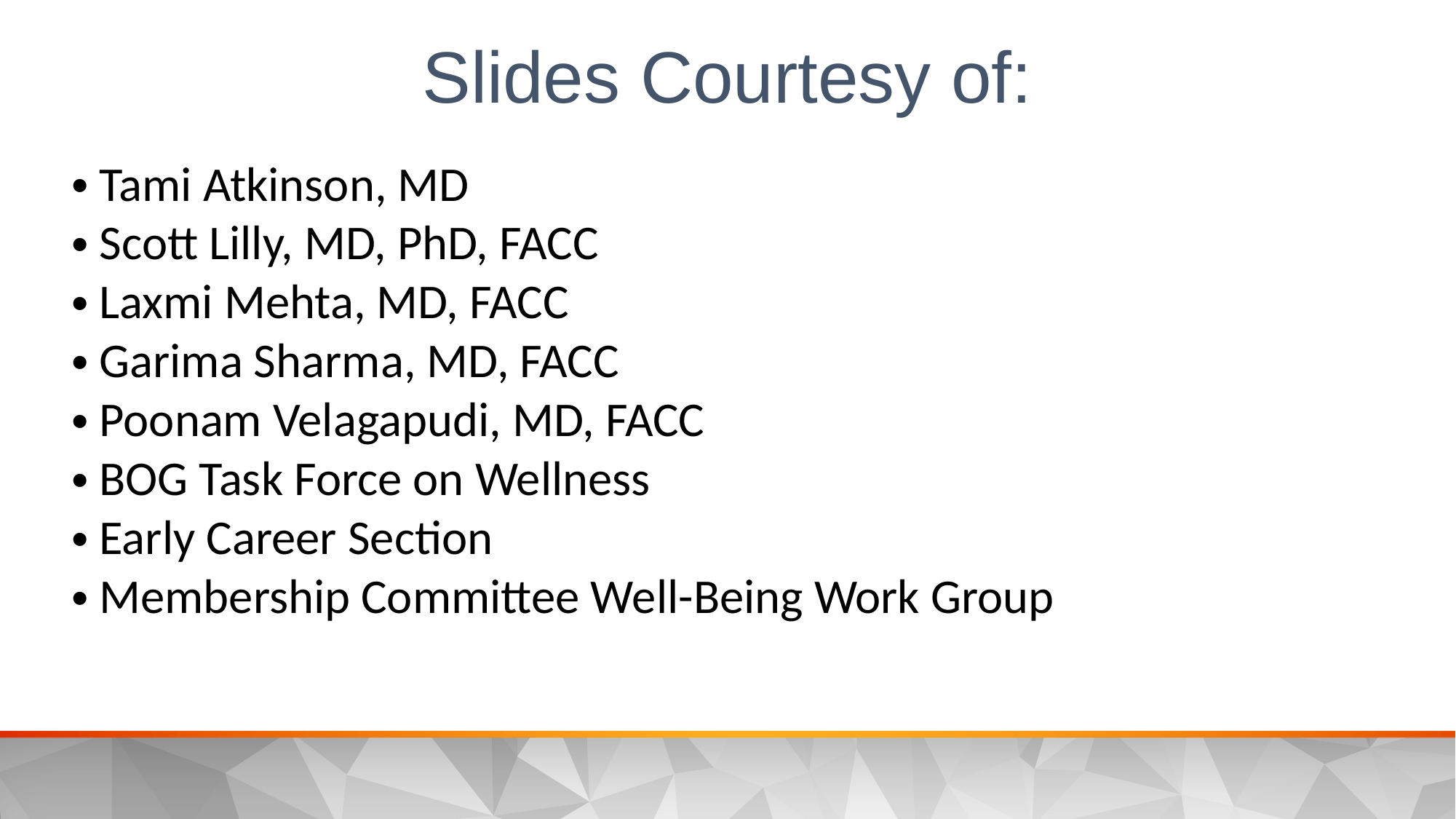

Slides Courtesy of:
Tami Atkinson, MD
Scott Lilly, MD, PhD, FACC
Laxmi Mehta, MD, FACC
Garima Sharma, MD, FACC
Poonam Velagapudi, MD, FACC
BOG Task Force on Wellness
Early Career Section
Membership Committee Well-Being Work Group